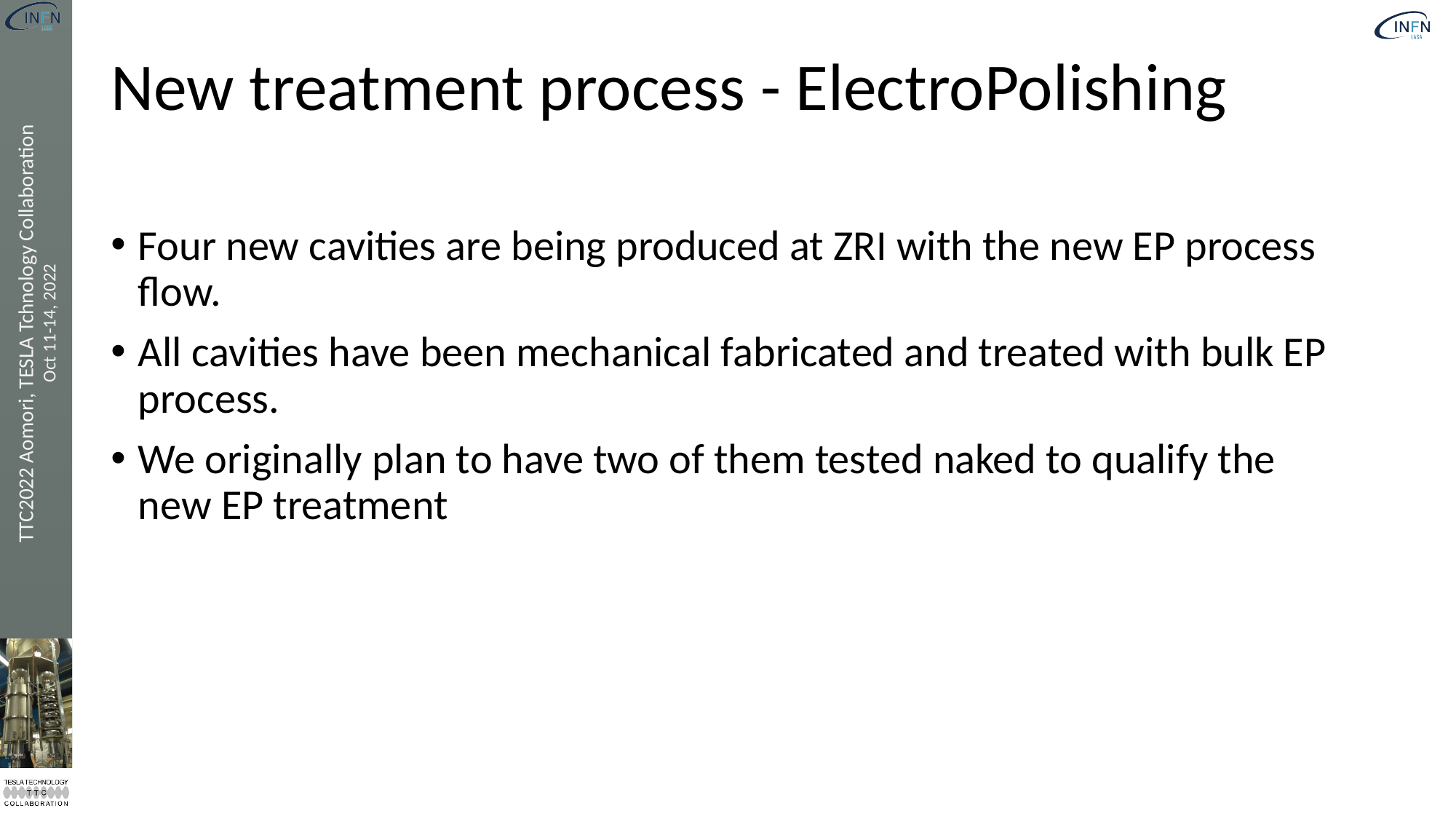

# New treatment process - ElectroPolishing
Four new cavities are being produced at ZRI with the new EP process flow.
All cavities have been mechanical fabricated and treated with bulk EP process.
We originally plan to have two of them tested naked to qualify the new EP treatment